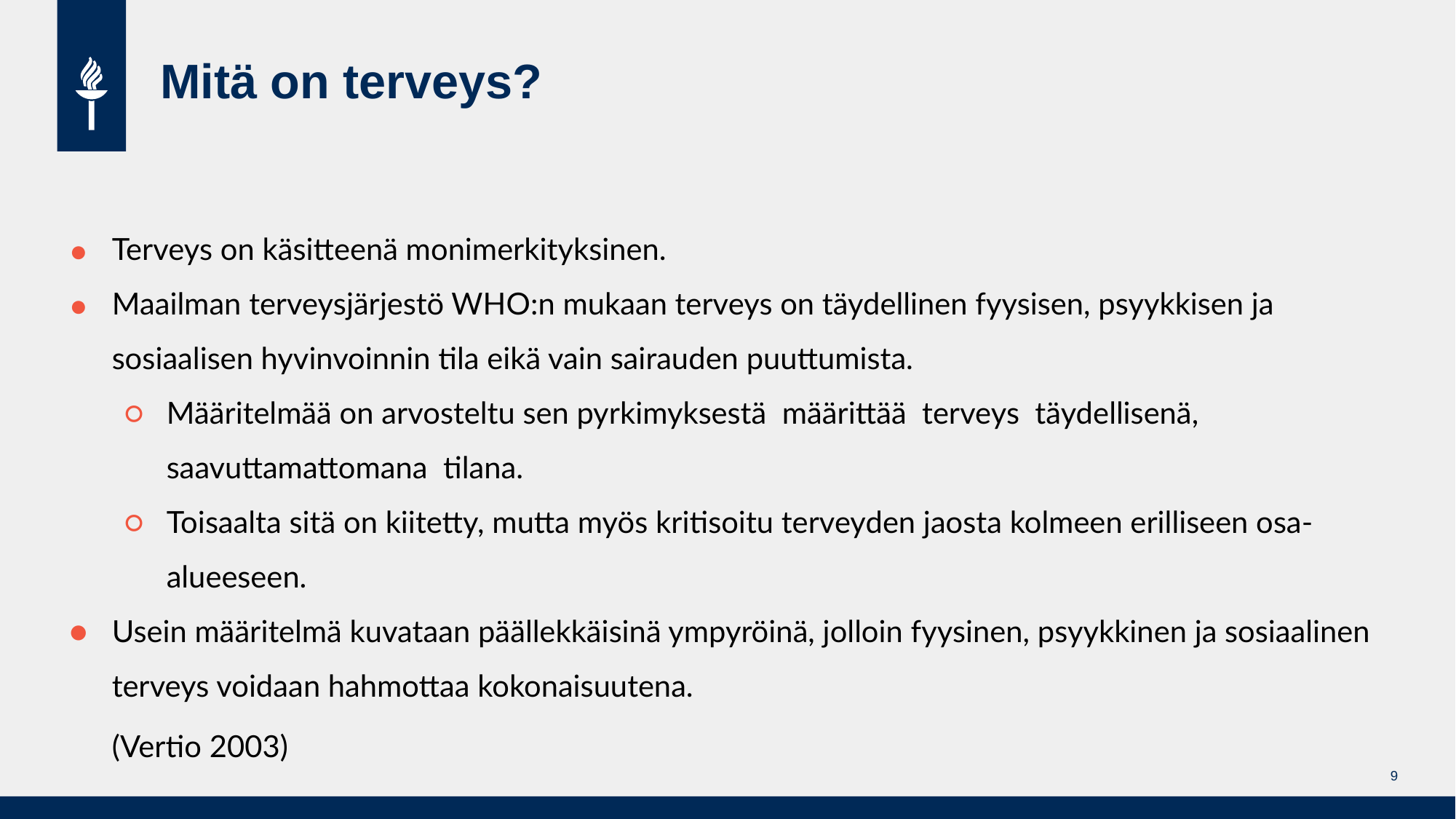

# Mitä on terveys?
Terveys on käsitteenä monimerkityksinen.
Maailman terveysjärjestö WHO:n mukaan terveys on täydellinen fyysisen, psyykkisen ja sosiaalisen hyvinvoinnin tila eikä vain sairauden puuttumista.
Määritelmää on arvosteltu sen pyrkimyksestä  määrittää  terveys  täydellisenä,  saavuttamattomana  tilana.
Toisaalta sitä on kiitetty, mutta myös kritisoitu terveyden jaosta kolmeen erilliseen osa-alueeseen.
Usein määritelmä kuvataan päällekkäisinä ympyröinä, jolloin fyysinen, psyykkinen ja sosiaalinen terveys voidaan hahmottaa kokonaisuutena.
(Vertio 2003)

9